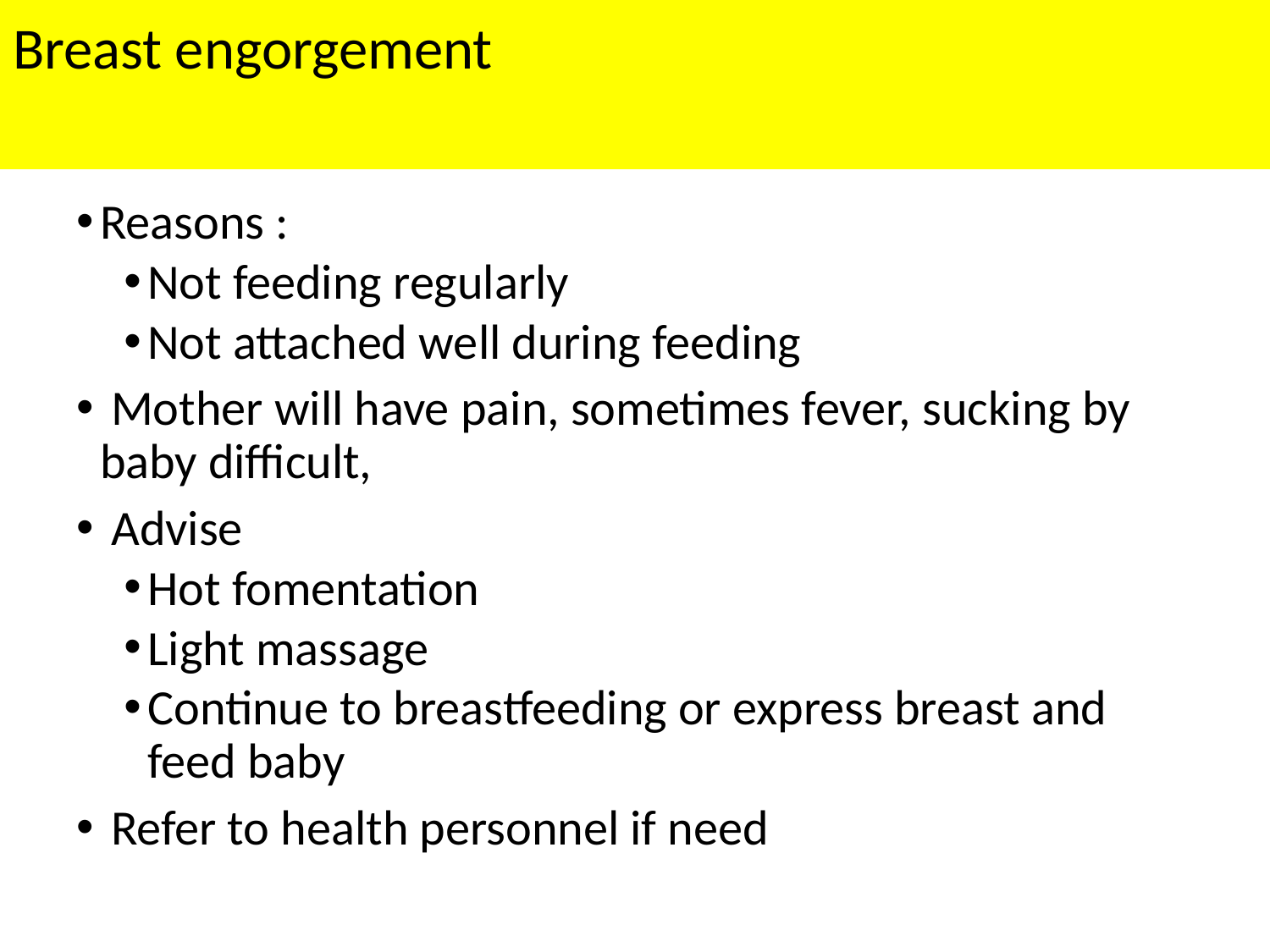

# Breast engorgement
Reasons :
Not feeding regularly
Not attached well during feeding
 Mother will have pain, sometimes fever, sucking by baby difficult,
 Advise
Hot fomentation
Light massage
Continue to breastfeeding or express breast and feed baby
 Refer to health personnel if need